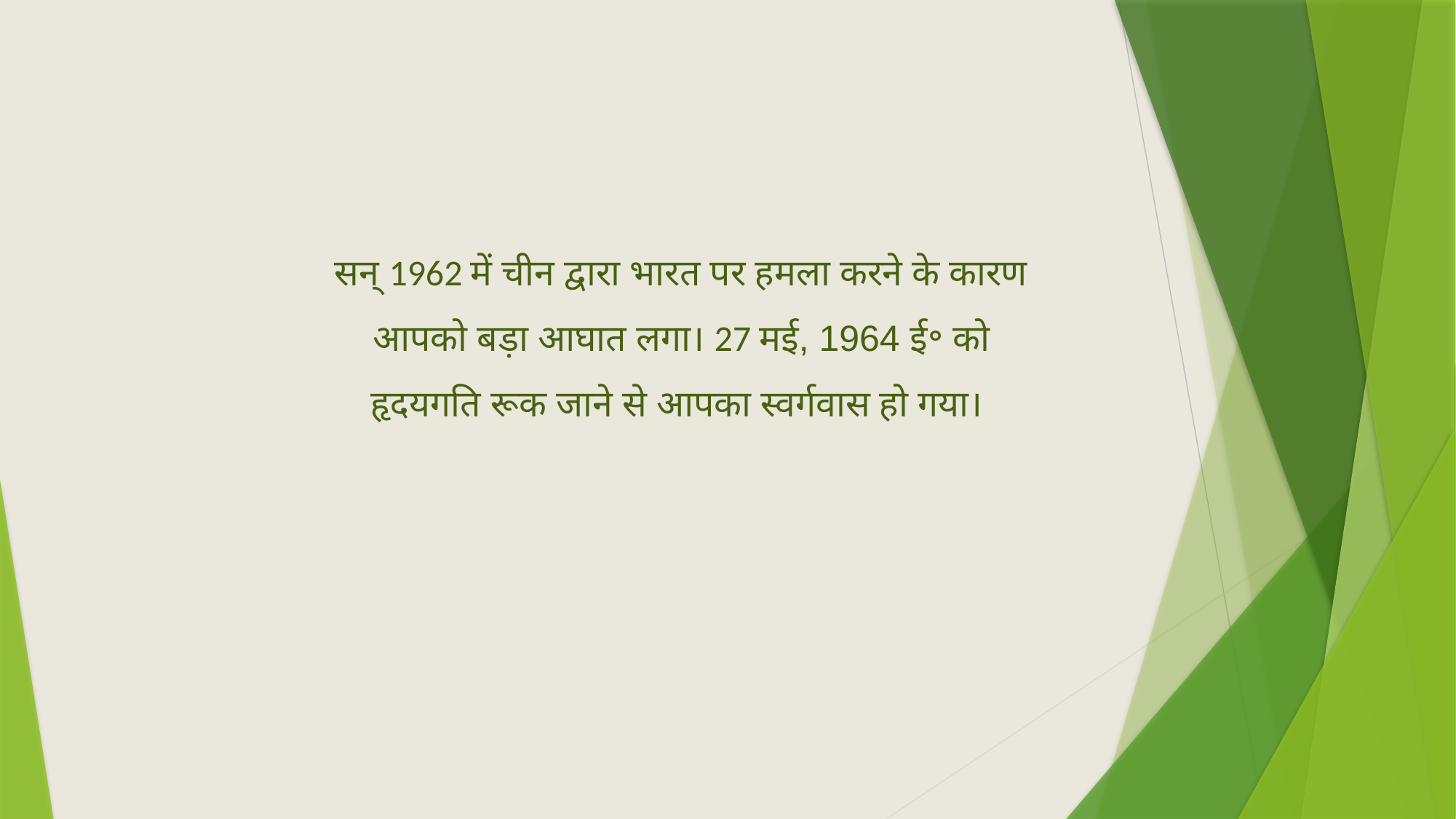

सन् 1962 में चीन द्वारा भारत पर हमला करने के कारण आपको बड़ा आघात लगा। 27 मई, 1964 ई॰ को हृदयगति रूक जाने से आपका स्वर्गवास हो गया।